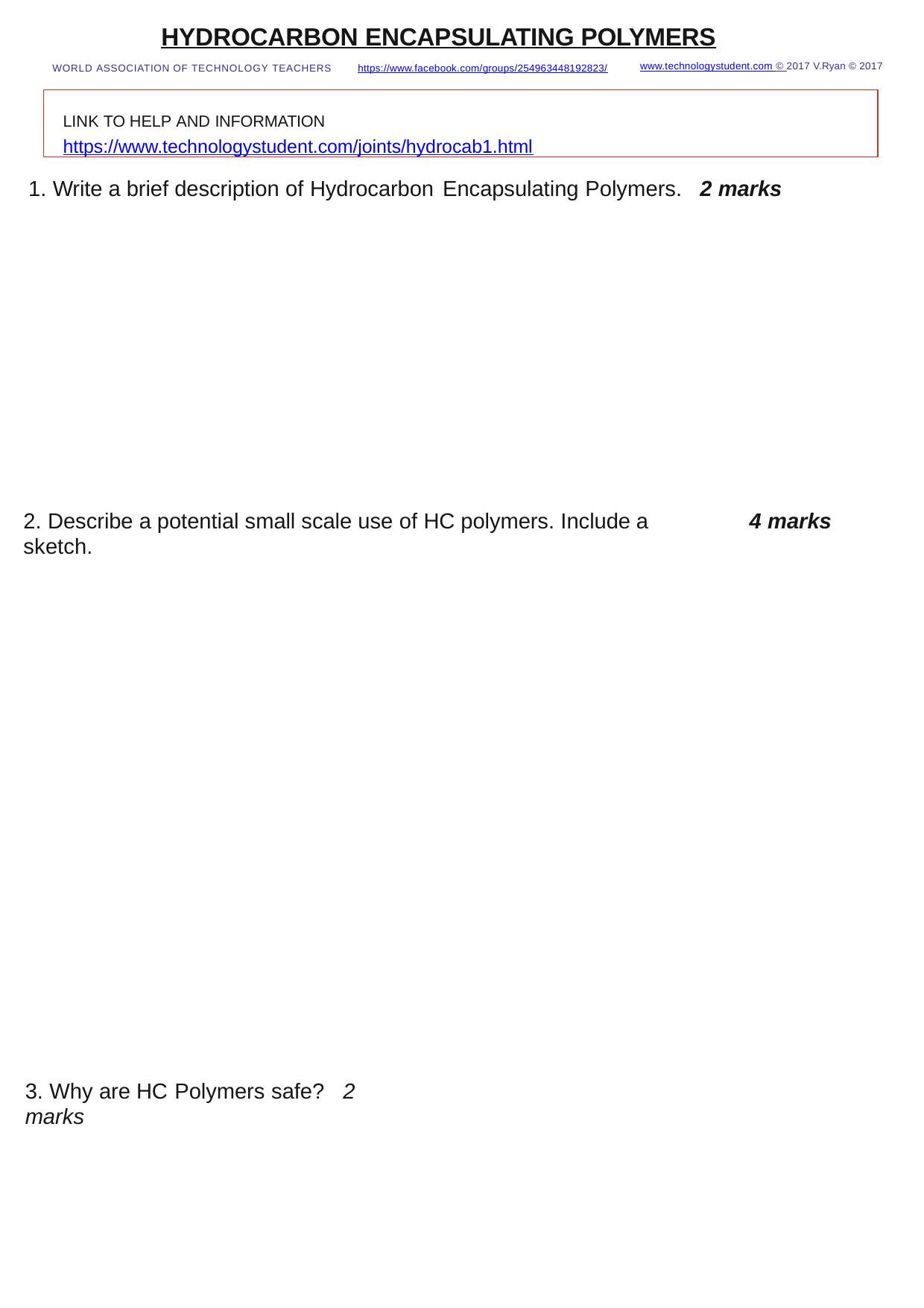

HYDROCARBON ENCAPSULATING POLYMERS
www.technologystudent.com © 2017 V.Ryan © 2017
WORLD ASSOCIATION OF TECHNOLOGY TEACHERS	https://www.facebook.com/groups/254963448192823/
LINK TO HELP AND INFORMATION	https://www.technologystudent.com/joints/hydrocab1.html
1. Write a brief description of Hydrocarbon Encapsulating Polymers.	2 marks
2. Describe a potential small scale use of HC polymers. Include a sketch.
4 marks
3. Why are HC Polymers safe?	2 marks